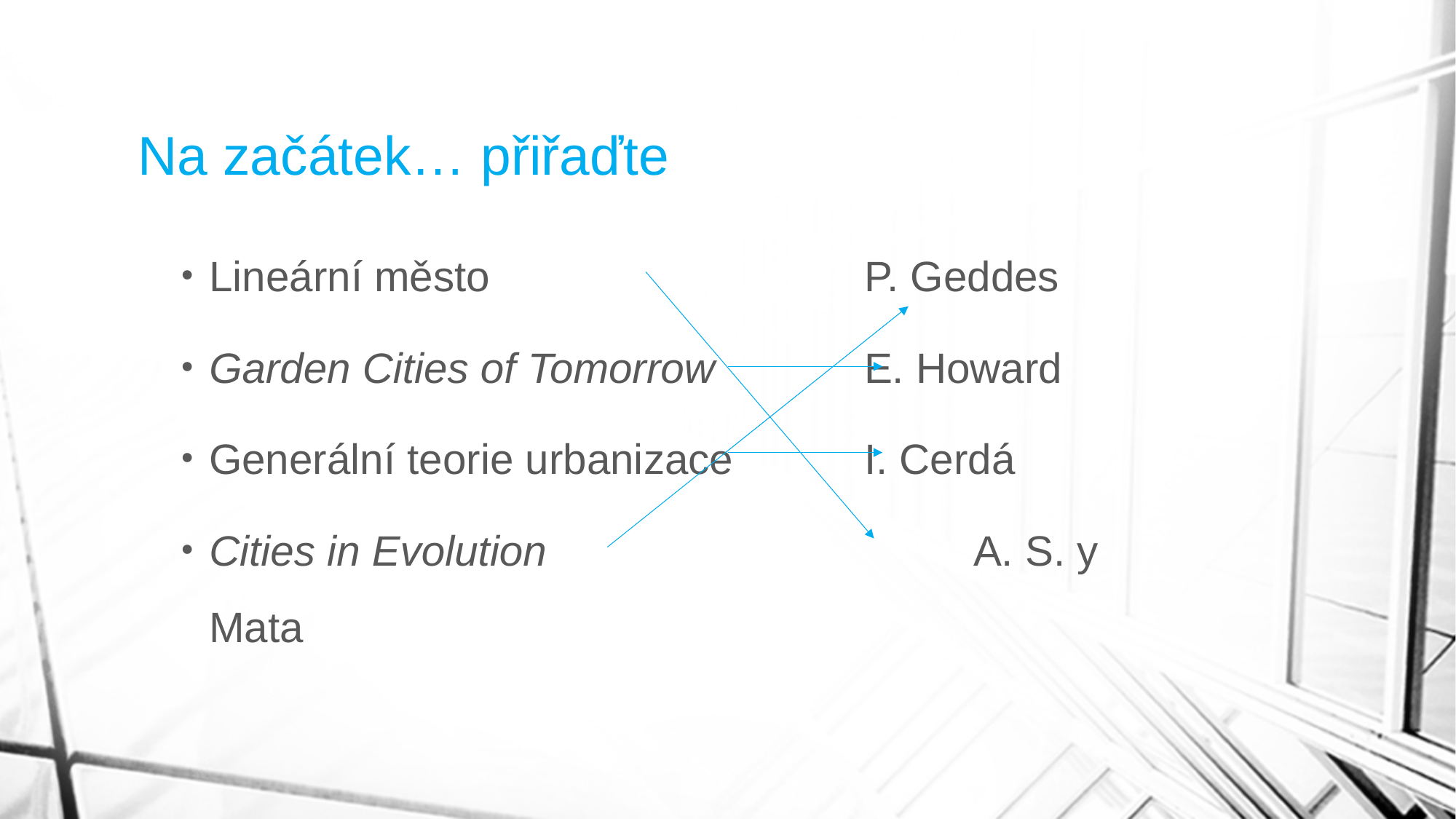

# Na začátek… přiřaďte
Lineární město				P. Geddes
Garden Cities of Tomorrow 		E. Howard
Generální teorie urbanizace 		I. Cerdá
Cities in Evolution				A. S. y Mata